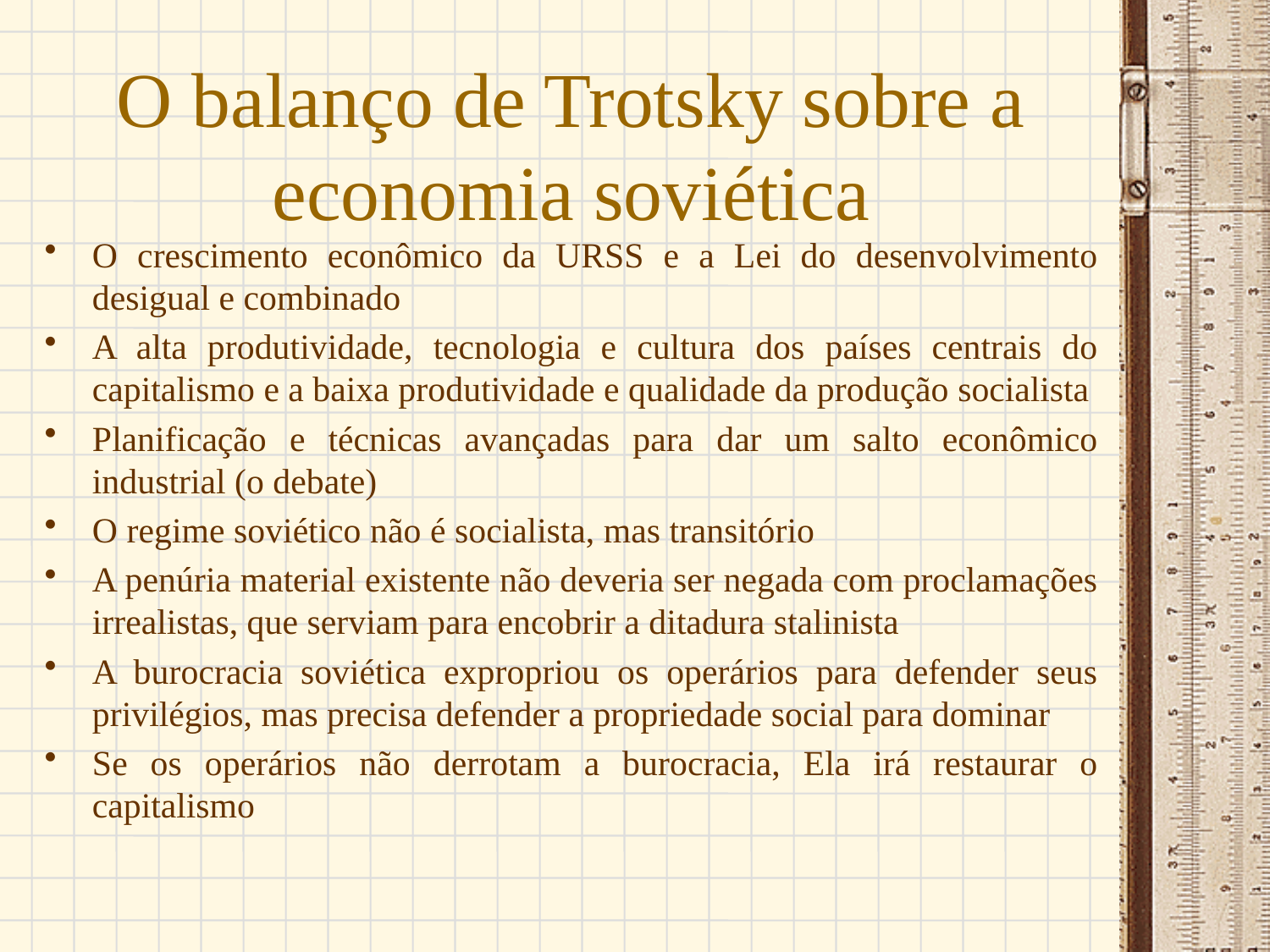

# O balanço de Trotsky sobre a economia soviética
O crescimento econômico da URSS e a Lei do desenvolvimento desigual e combinado
A alta produtividade, tecnologia e cultura dos países centrais do capitalismo e a baixa produtividade e qualidade da produção socialista
Planificação e técnicas avançadas para dar um salto econômico industrial (o debate)
O regime soviético não é socialista, mas transitório
A penúria material existente não deveria ser negada com proclamações irrealistas, que serviam para encobrir a ditadura stalinista
A burocracia soviética expropriou os operários para defender seus privilégios, mas precisa defender a propriedade social para dominar
Se os operários não derrotam a burocracia, Ela irá restaurar o capitalismo